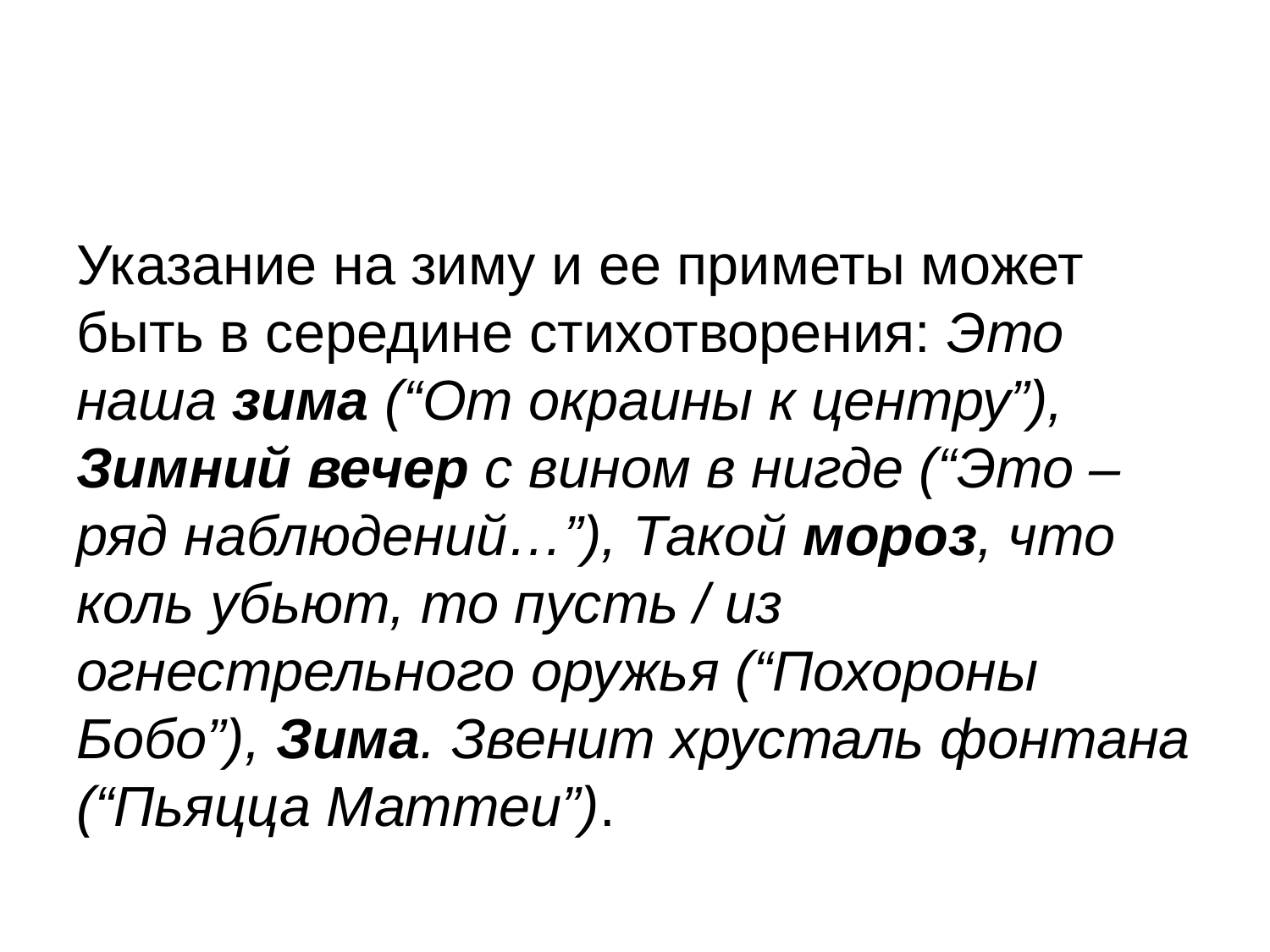

#
Указание на зиму и ее приметы может быть в середине стихотворения: Это наша зима (“От окраины к центру”), Зимний вечер с вином в нигде (“Это – ряд наблюдений…”), Такой мороз, что коль убьют, то пусть / из огнестрельного оружья (“Похороны Бобо”), Зима. Звенит хрусталь фонтана (“Пьяцца Маттеи”).